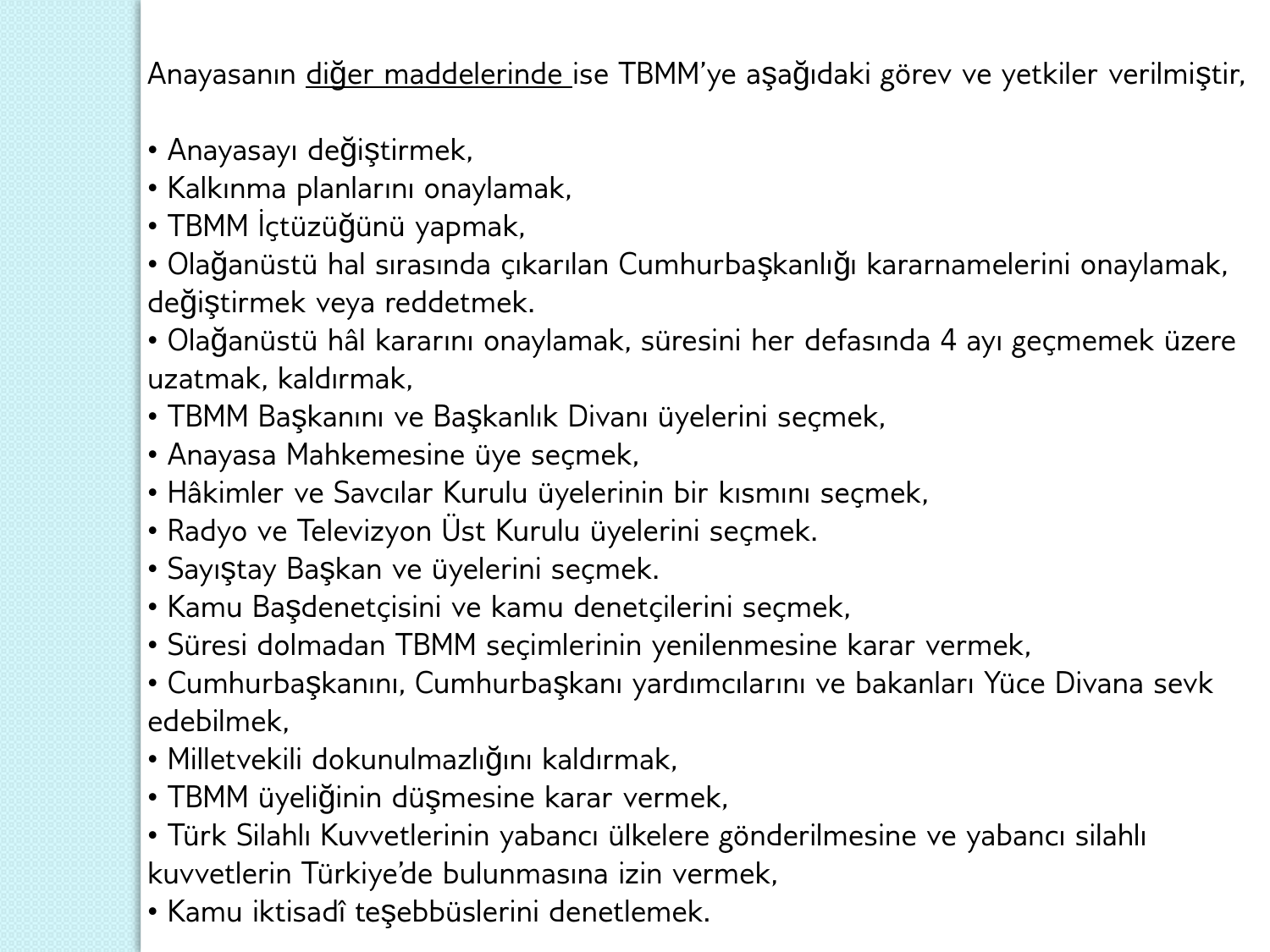

Anayasanın diğer maddelerinde ise TBMM’ye aşağıdaki görev ve yetkiler verilmiştir,

• Anayasayı değiştirmek,
• Kalkınma planlarını onaylamak,
• TBMM İçtüzüğünü yapmak,
• Olağanüstü hal sırasında çıkarılan Cumhurbaşkanlığı kararnamelerini onaylamak, değiştirmek veya reddetmek.
• Olağanüstü hâl kararını onaylamak, süresini her defasında 4 ayı geçmemek üzere uzatmak, kaldırmak,
• TBMM Başkanını ve Başkanlık Divanı üyelerini seçmek,
• Anayasa Mahkemesine üye seçmek,
• Hâkimler ve Savcılar Kurulu üyelerinin bir kısmını seçmek,
• Radyo ve Televizyon Üst Kurulu üyelerini seçmek.
• Sayıştay Başkan ve üyelerini seçmek.
• Kamu Başdenetçisini ve kamu denetçilerini seçmek,
• Süresi dolmadan TBMM seçimlerinin yenilenmesine karar vermek,
• Cumhurbaşkanını, Cumhurbaşkanı yardımcılarını ve bakanları Yüce Divana sevk edebilmek,
• Milletvekili dokunulmazlığını kaldırmak,
• TBMM üyeliğinin düşmesine karar vermek,
• Türk Silahlı Kuvvetlerinin yabancı ülkelere gönderilmesine ve yabancı silahlı kuvvetlerin Türkiye’de bulunmasına izin vermek,
• Kamu iktisadî teşebbüslerini denetlemek.